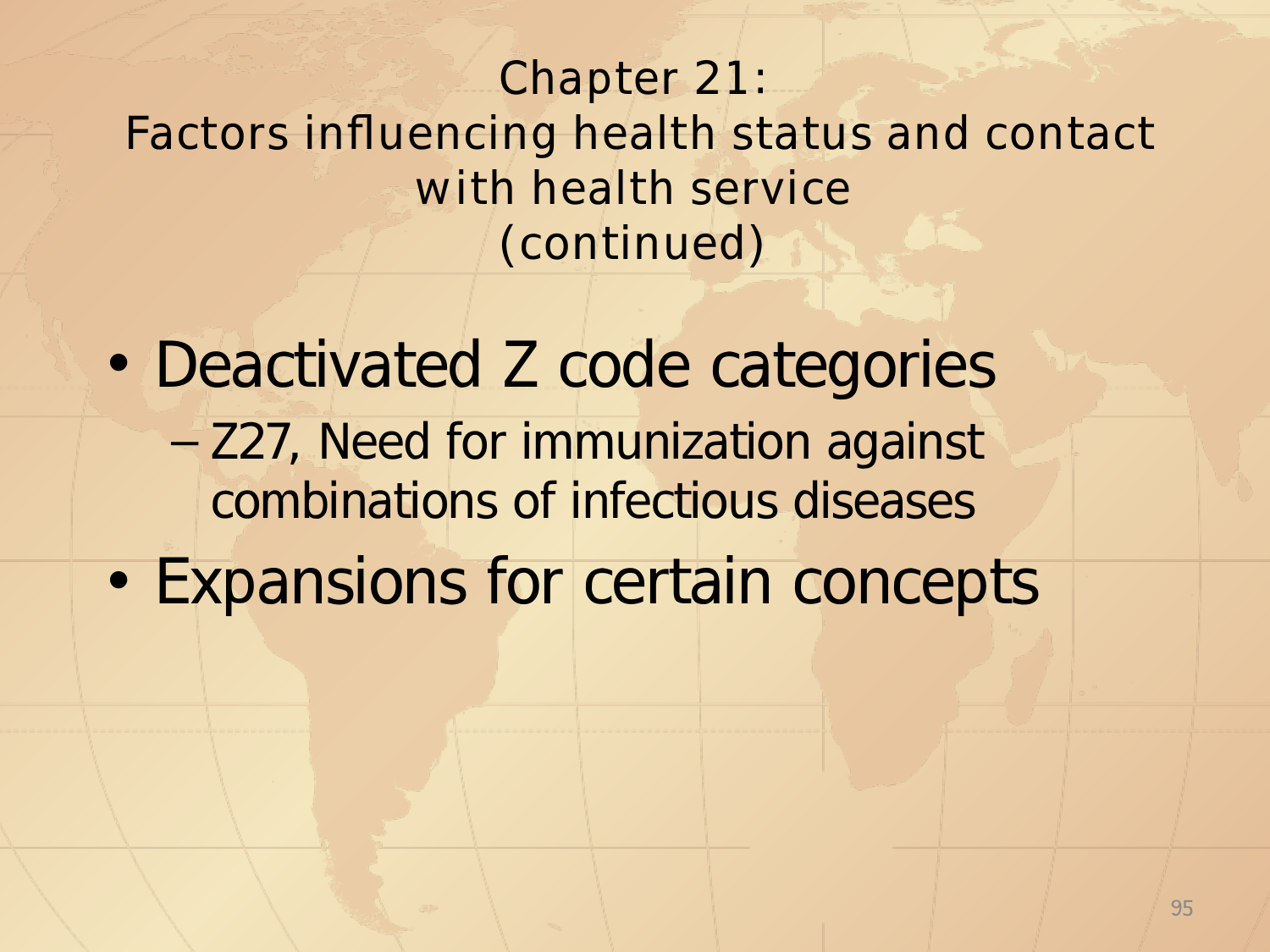

# Chapter 21: Factors influencing health status and contact with health service (continued)
Deactivated Z code categories
Z27, Need for immunization against combinations of infectious diseases
Expansions for certain concepts
95